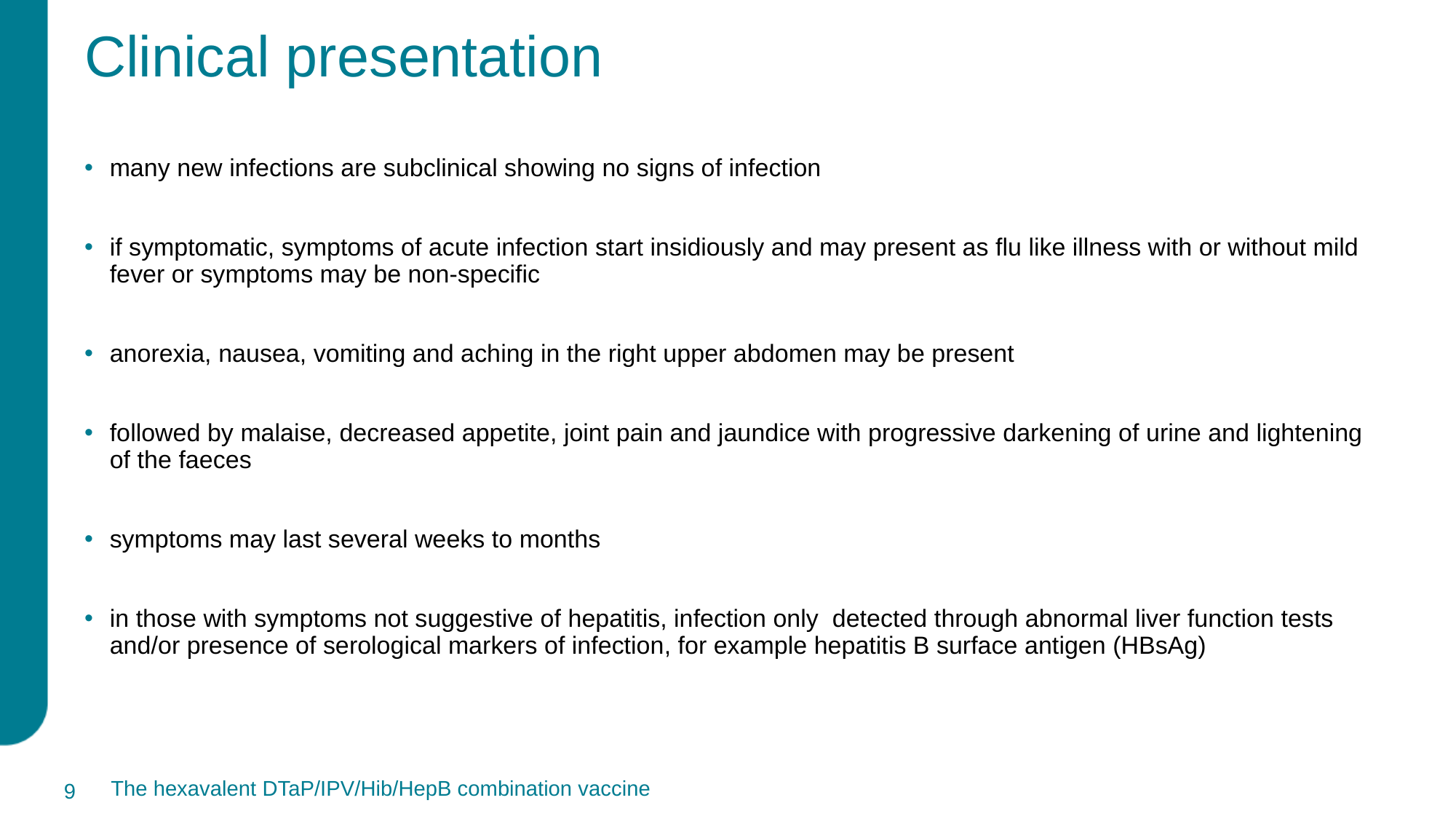

# Clinical presentation
many new infections are subclinical showing no signs of infection

if symptomatic, symptoms of acute infection start insidiously and may present as flu like illness with or without mild fever or symptoms may be non-specific

anorexia, nausea, vomiting and aching in the right upper abdomen may be present

followed by malaise, decreased appetite, joint pain and jaundice with progressive darkening of urine and lightening of the faeces

symptoms may last several weeks to months

in those with symptoms not suggestive of hepatitis, infection only  detected through abnormal liver function tests and/or presence of serological markers of infection, for example hepatitis B surface antigen (HBsAg)

9
The hexavalent DTaP/IPV/Hib/HepB combination vaccine